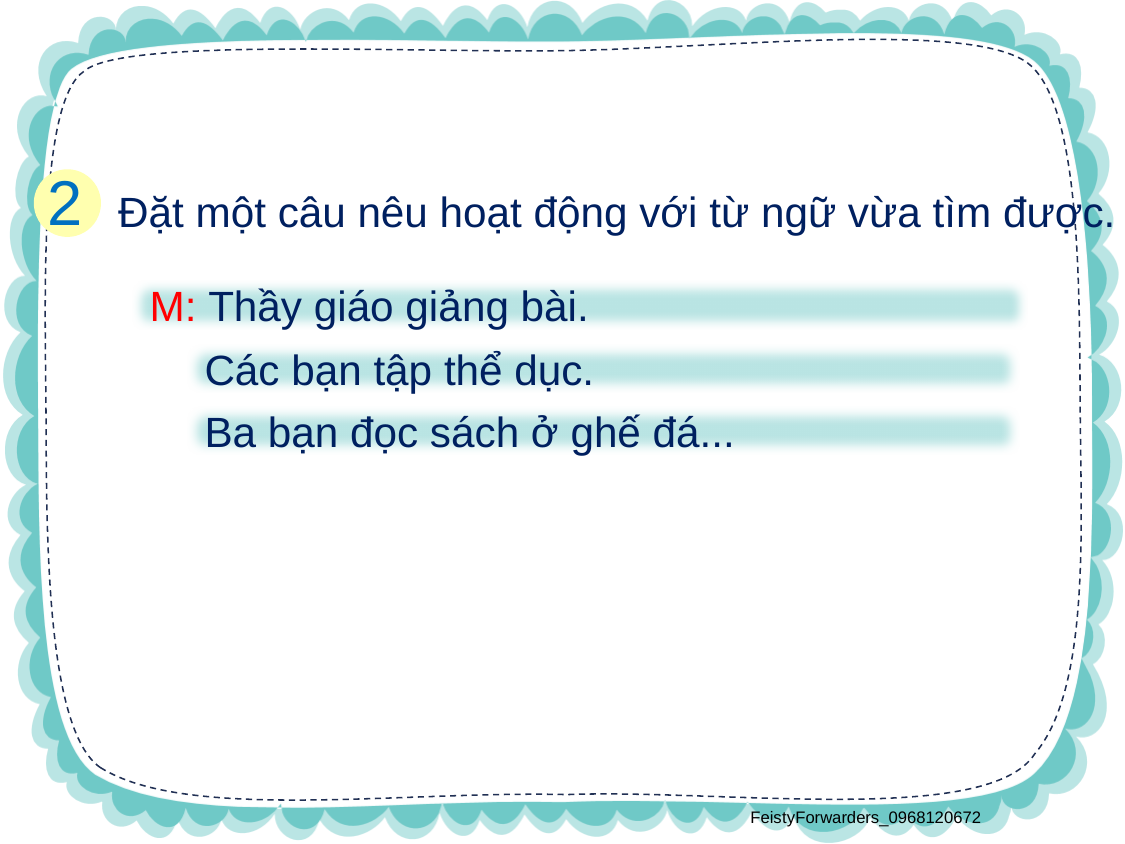

2
Đặt một câu nêu hoạt động với từ ngữ vừa tìm được.
M: Thầy giáo giảng bài.
Các bạn tập thể dục.
Ba bạn đọc sách ở ghế đá...